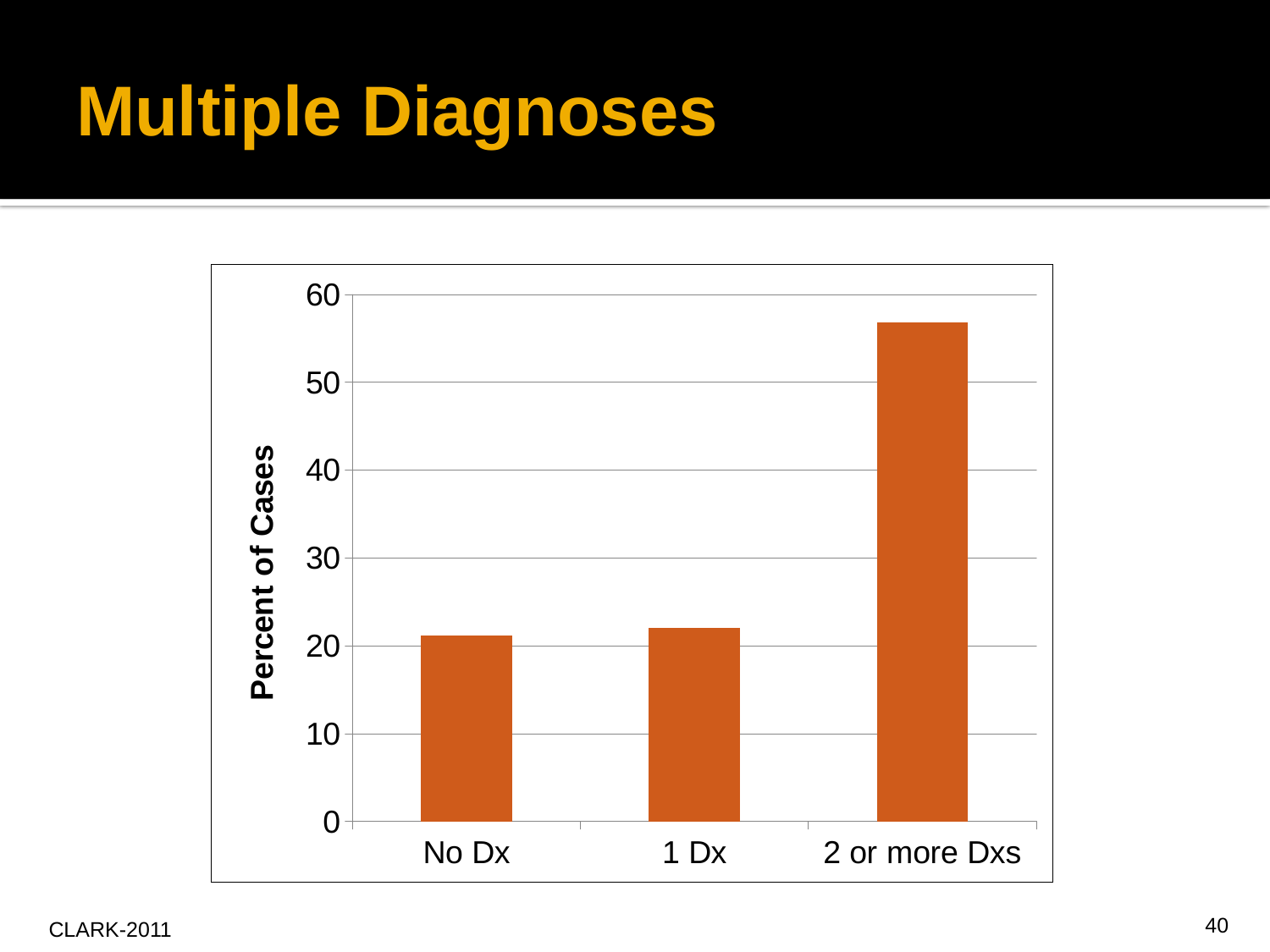

# Multiple Diagnoses

### Chart

| Category |  |
|---|---|
| No Dx | 21.169916434540387 |
| 1 Dx | 22.00557103064067 |
| 2 or more Dxs | 56.82451253481903 |
40
CLARK-2011